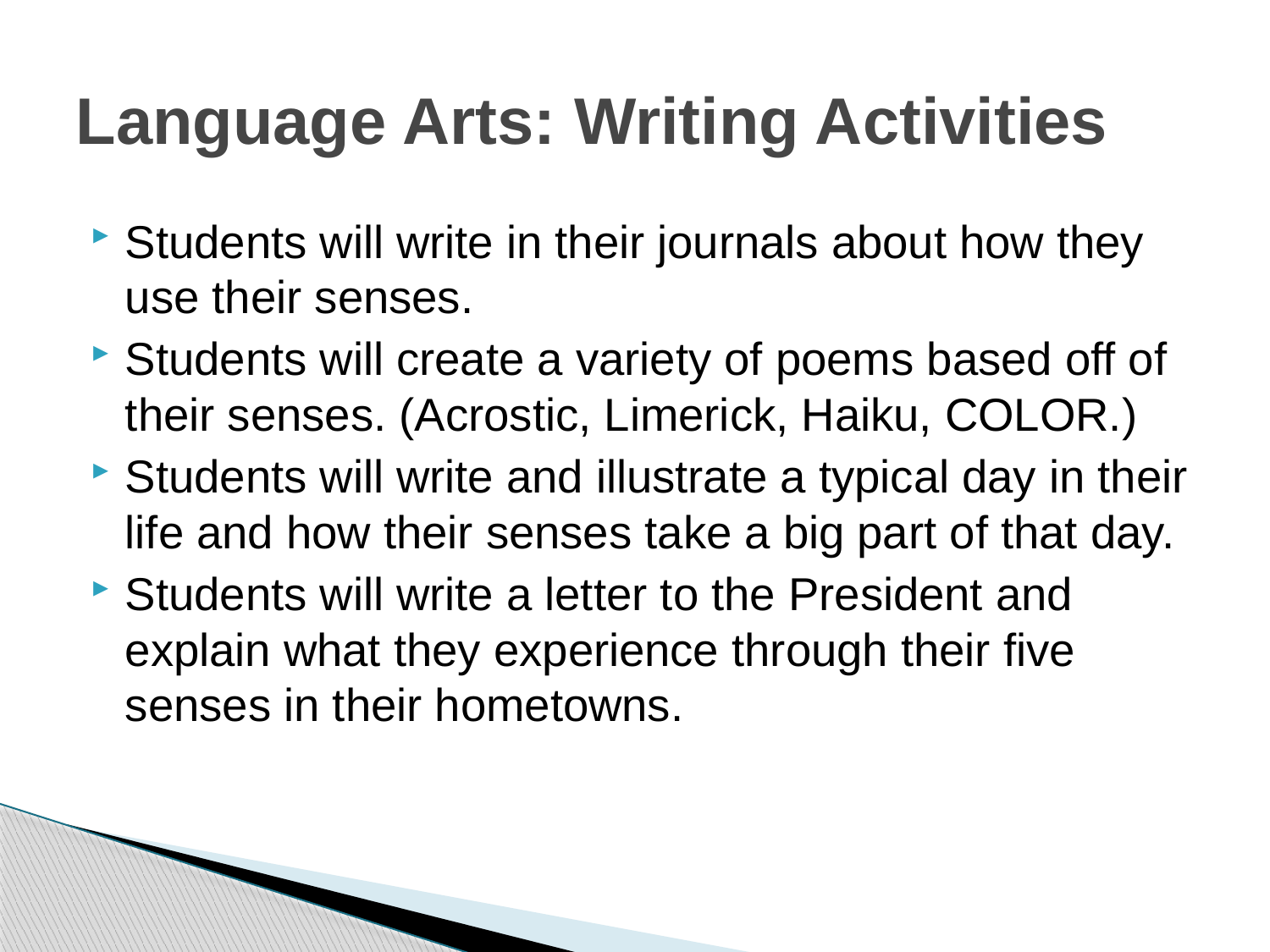

# Language Arts: Writing Activities
Students will write in their journals about how they use their senses.
Students will create a variety of poems based off of their senses. (Acrostic, Limerick, Haiku, COLOR.)
Students will write and illustrate a typical day in their life and how their senses take a big part of that day.
Students will write a letter to the President and explain what they experience through their five senses in their hometowns.